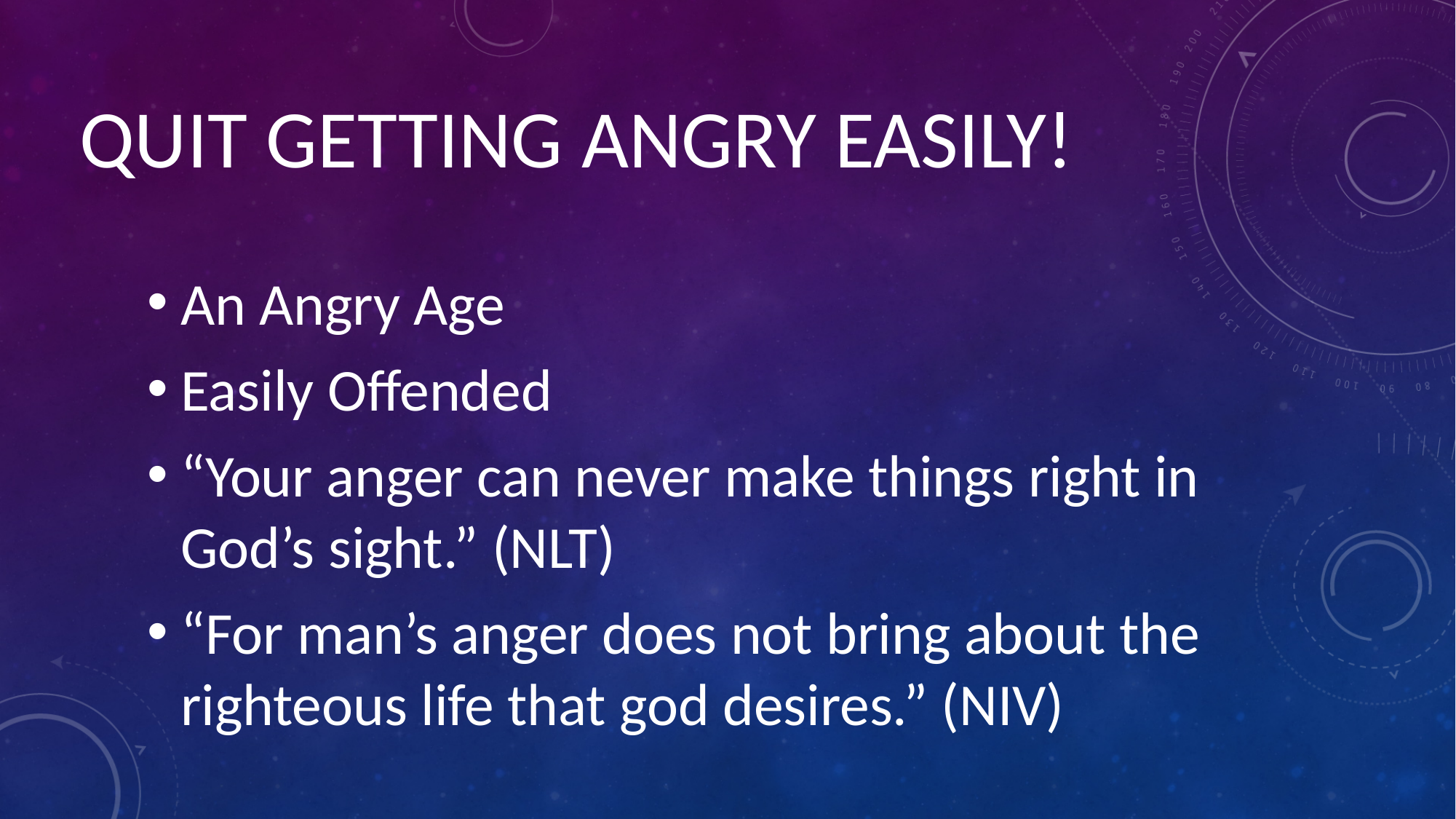

# QUIT GETTING ANGRY EASILY!
An Angry Age
Easily Offended
“Your anger can never make things right in God’s sight.” (NLT)
“For man’s anger does not bring about the righteous life that god desires.” (NIV)